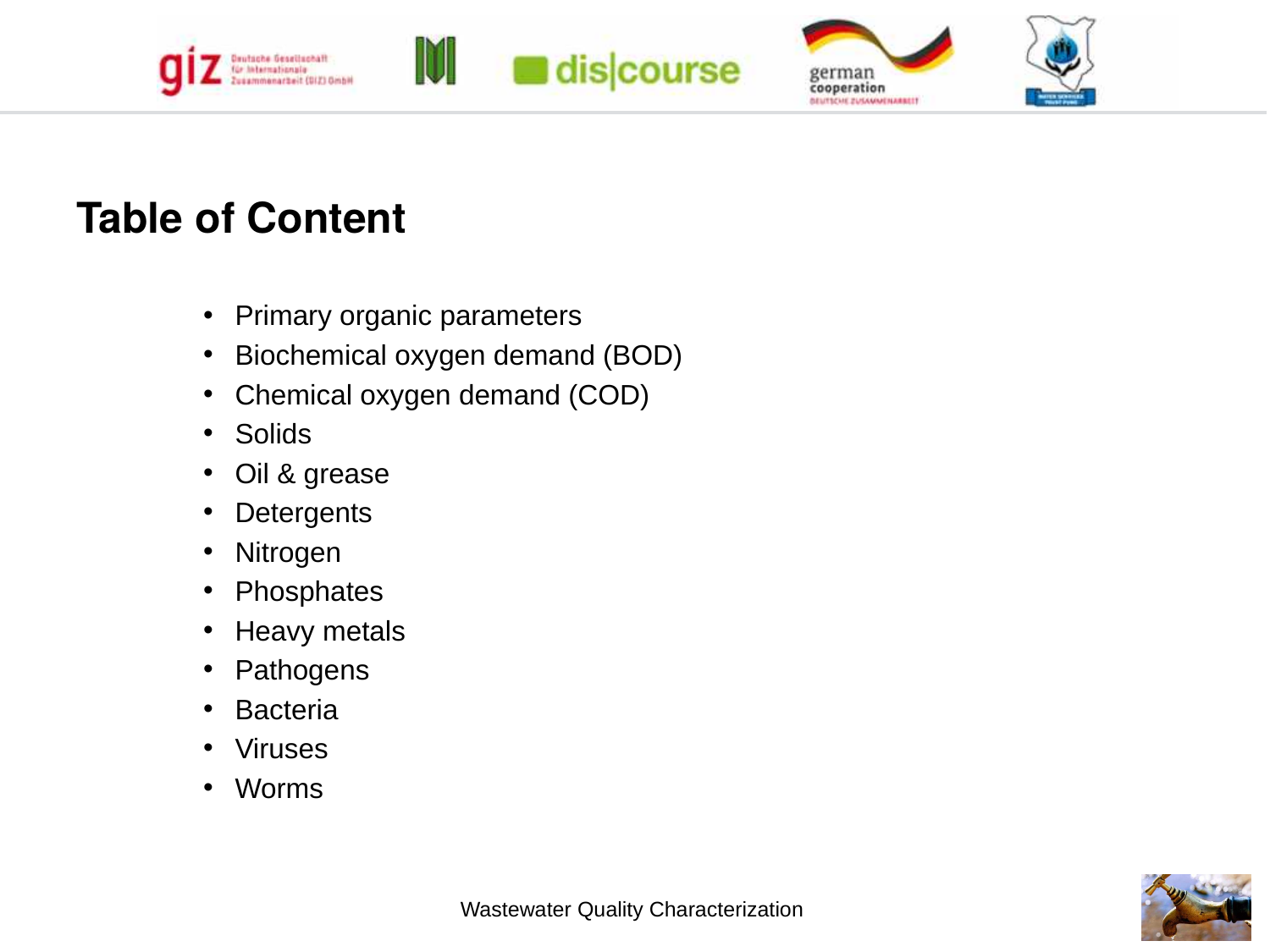

Table of Content

Primary organic parameters
Biochemical oxygen demand (BOD)
Chemical oxygen demand (COD)
Solids
Oil & grease
Detergents
Nitrogen
Phosphates
Heavy metals
Pathogens
Bacteria
Viruses
Worms